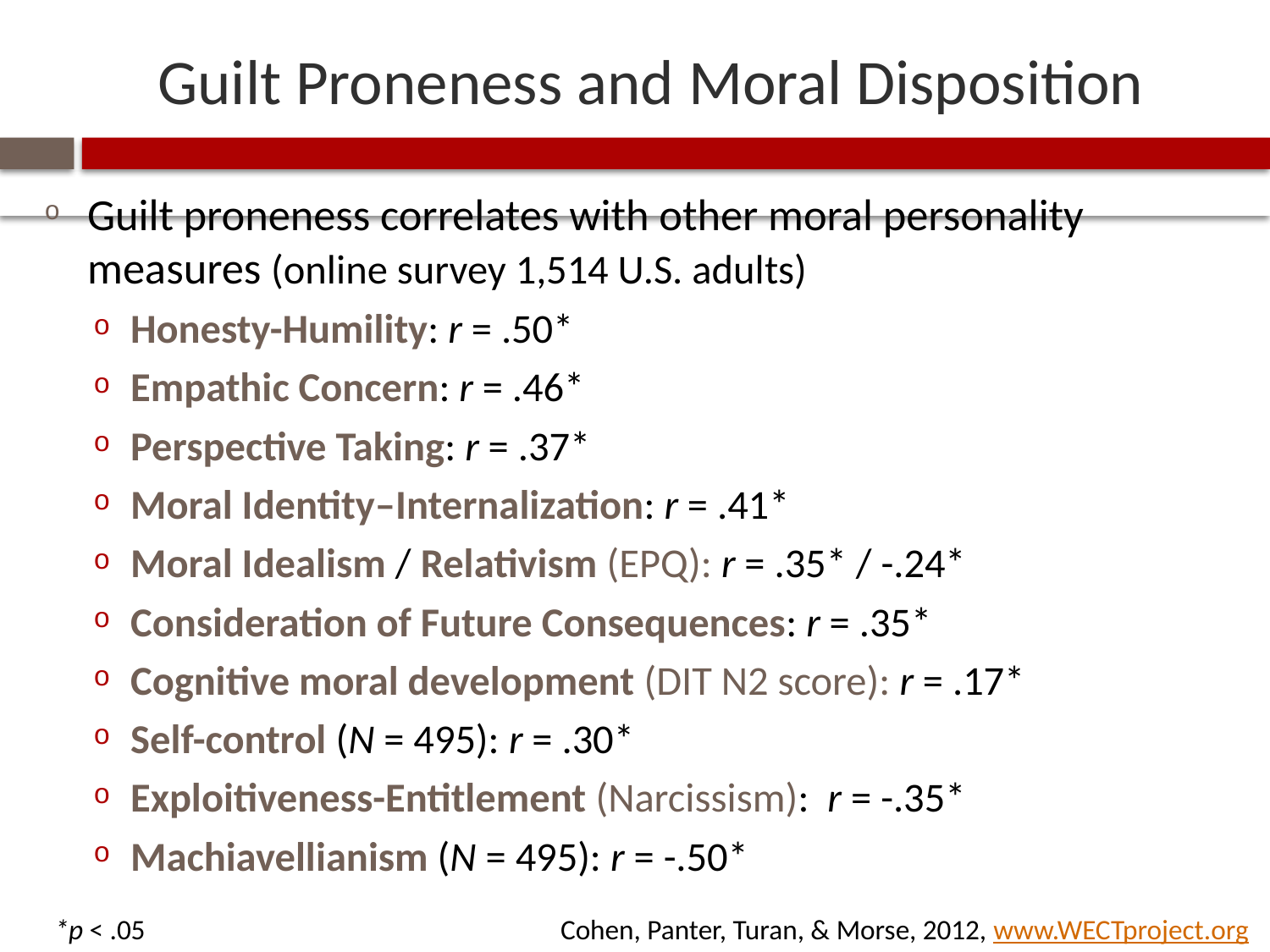

# Guilt Proneness and Moral Disposition
Guilt proneness correlates with other moral personality measures (online survey 1,514 U.S. adults)
Honesty-Humility: r = .50*
Empathic Concern: r = .46*
Perspective Taking: r = .37*
Moral Identity–Internalization: r = .41*
Moral Idealism / Relativism (EPQ): r = .35* / -.24*
Consideration of Future Consequences: r = .35*
Cognitive moral development (DIT N2 score): r = .17*
Self-control (N = 495): r = .30*
Exploitiveness-Entitlement (Narcissism):  r = -.35*
Machiavellianism (N = 495): r = -.50*

*p < .05
Cohen, Panter, Turan, & Morse, 2012, www.WECTproject.org